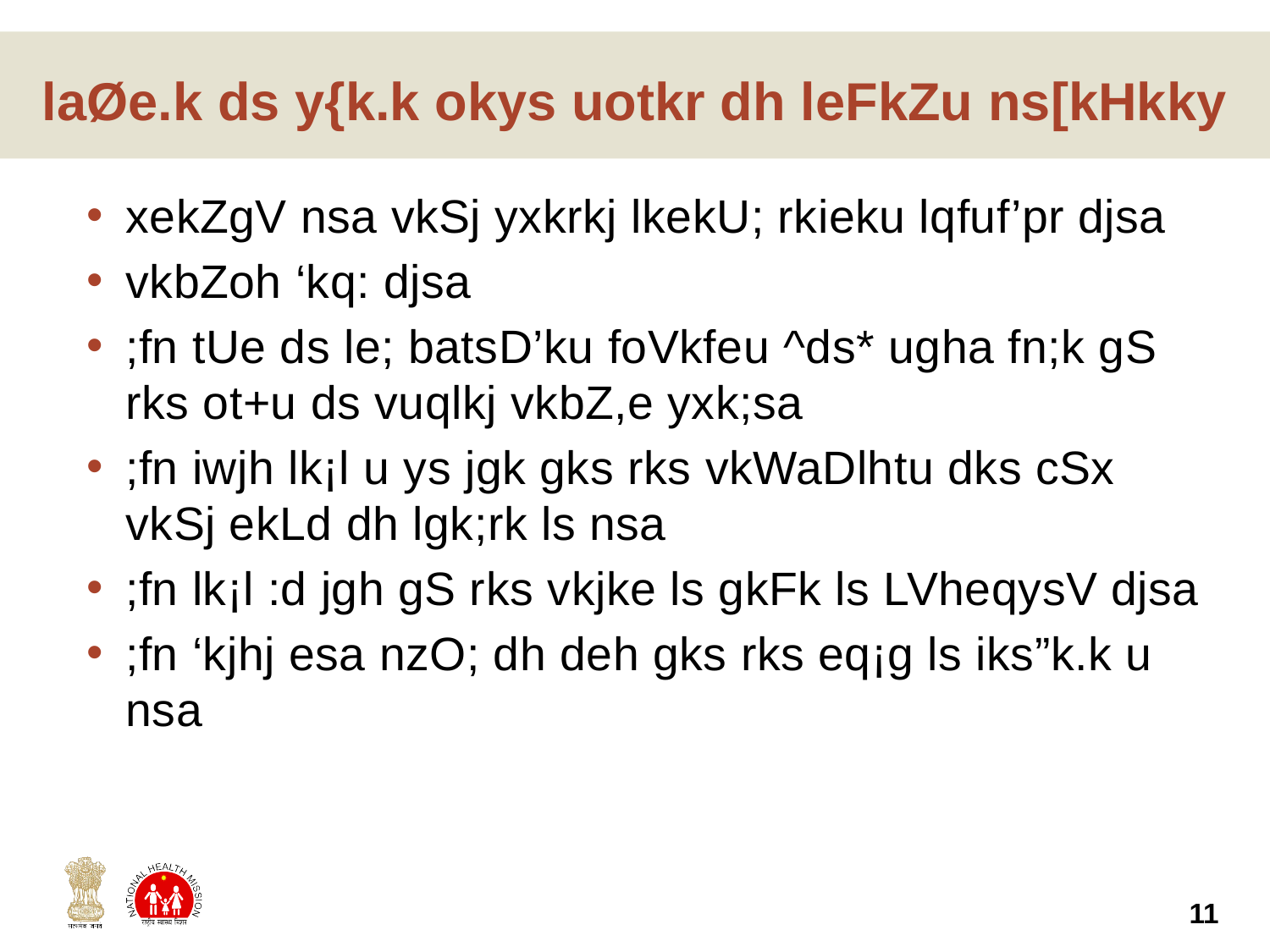

# laØe.k ds y{k.k okys uotkr dh leFkZu ns[kHkky
xekZgV nsa vkSj yxkrkj lkekU; rkieku lqfuf’pr djsa
vkbZoh ‘kq: djsa
;fn tUe ds le; batsD’ku foVkfeu ^ds* ugha fn;k gS rks ot+u ds vuqlkj vkbZ,e yxk;sa
;fn iwjh lk¡l u ys jgk gks rks vkWaDlhtu dks cSx vkSj ekLd dh lgk;rk ls nsa
;fn lk¡l :d jgh gS rks vkjke ls gkFk ls LVheqysV djsa
;fn ‘kjhj esa nzO; dh deh gks rks eq¡g ls iks”k.k u nsa
11